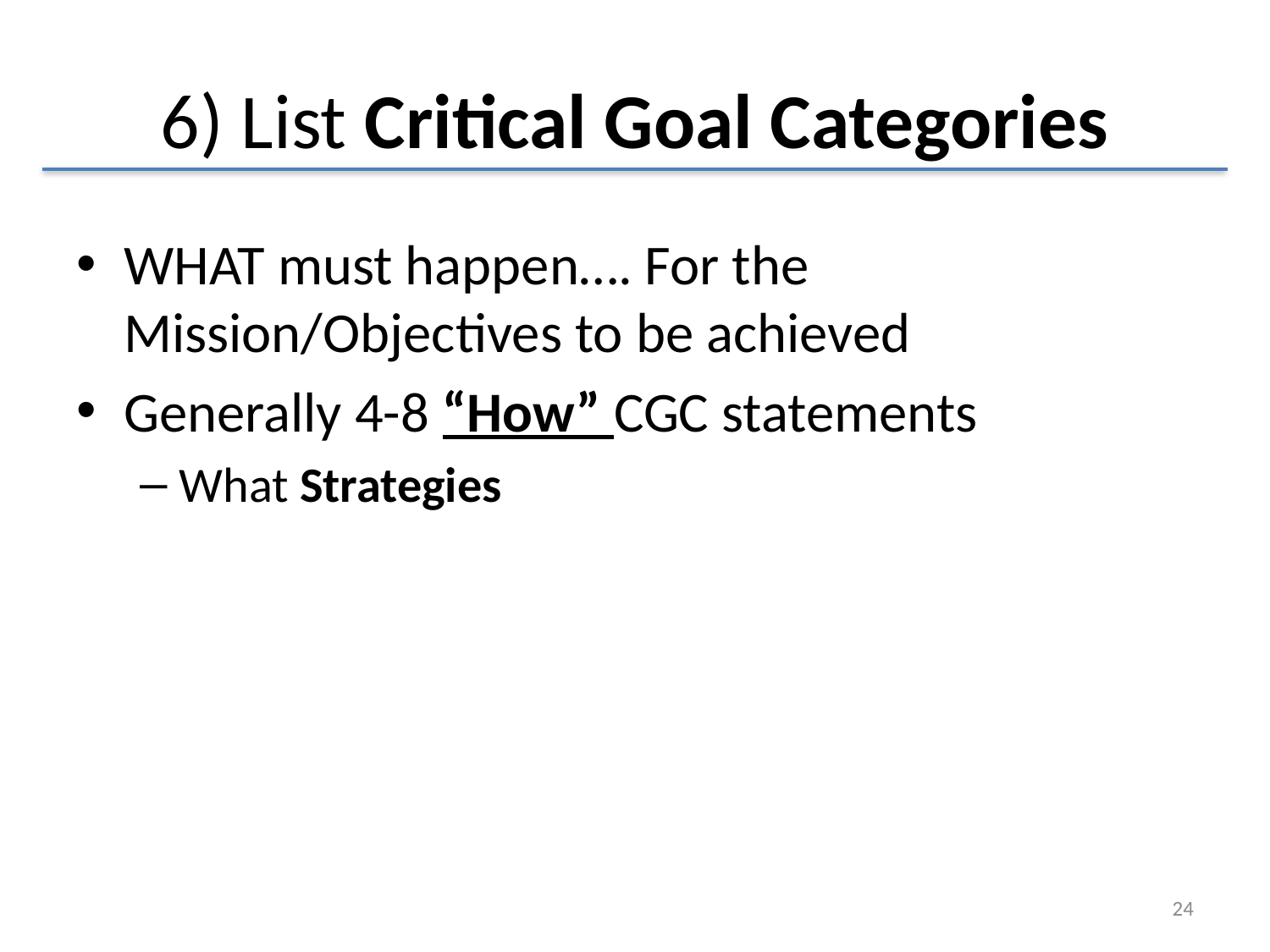

# 6) List Critical Goal Categories
WHAT must happen…. For the Mission/Objectives to be achieved
Generally 4-8 “How” CGC statements
What Strategies
24